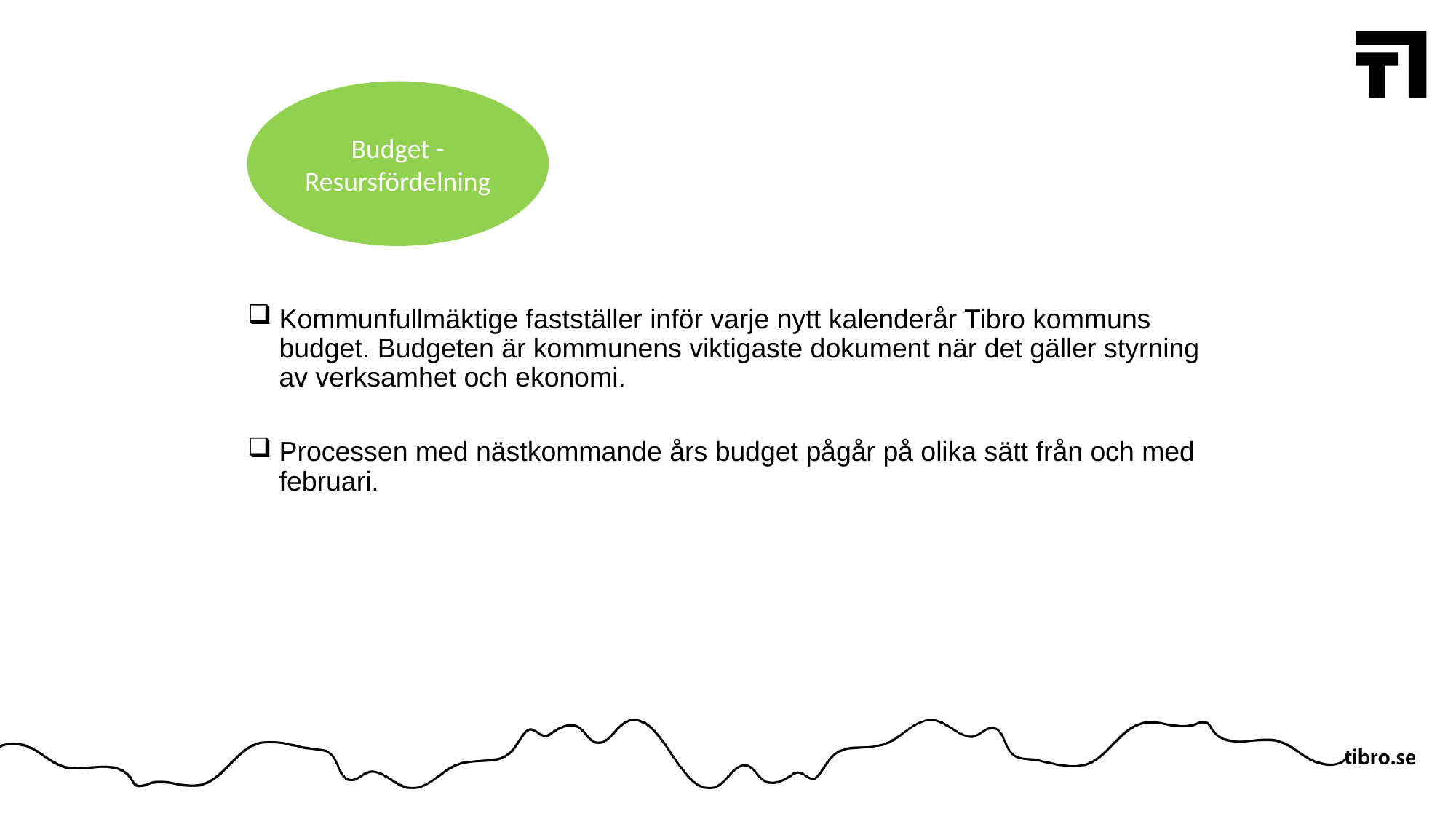

Budget - Resursfördelning

Kommunfullmäktige fastställer inför varje nytt kalenderår Tibro kommuns budget. Budgeten är kommunens viktigaste dokument när det gäller styrning av verksamhet och ekonomi.
Processen med nästkommande års budget pågår på olika sätt från och med februari.